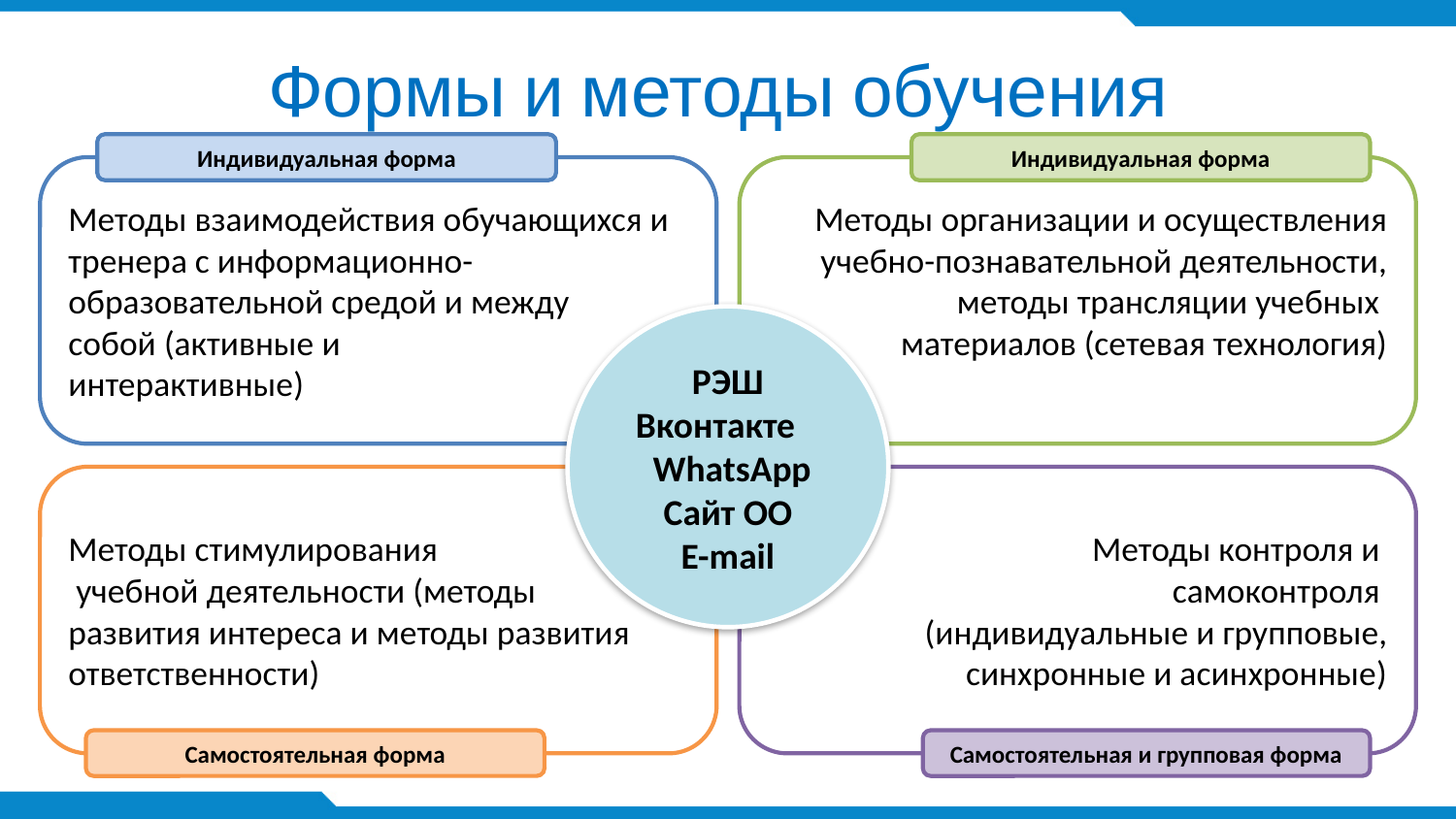

# Формы и методы обучения
Индивидуальная форма
Индивидуальная форма
Методы взаимодействия обучающихся и тренера с информационно-образовательной средой и между
собой (активные и
интерактивные)
Методы организации и осуществления учебно-познавательной деятельности, методы трансляции учебных
материалов (сетевая технология)

РЭШ
Вконтакте
 WhatsApp
Сайт ОО
E-mail
Методы стимулирования
 учебной деятельности (методы
развития интереса и методы развития ответственности)
Методы контроля и
самоконтроля
(индивидуальные и групповые, синхронные и асинхронные)
Самостоятельная форма
Самостоятельная и групповая форма